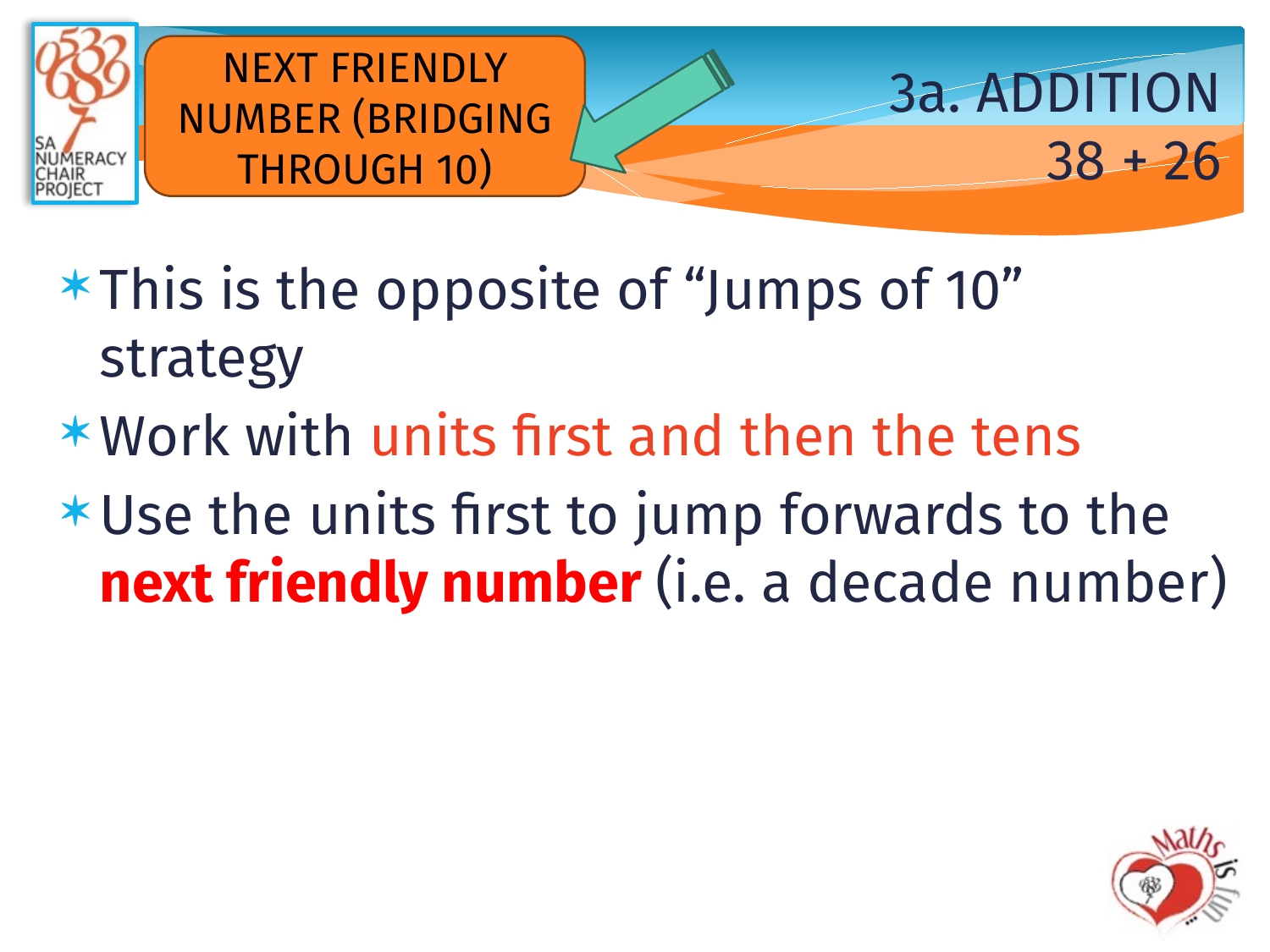

# 3a. ADDITION 38 + 26
NEXT FRIENDLY NUMBER (BRIDGING THROUGH 10)

This is the opposite of “Jumps of 10” strategy
Work with units first and then the tens
Use the units first to jump forwards to the next friendly number (i.e. a decade number)